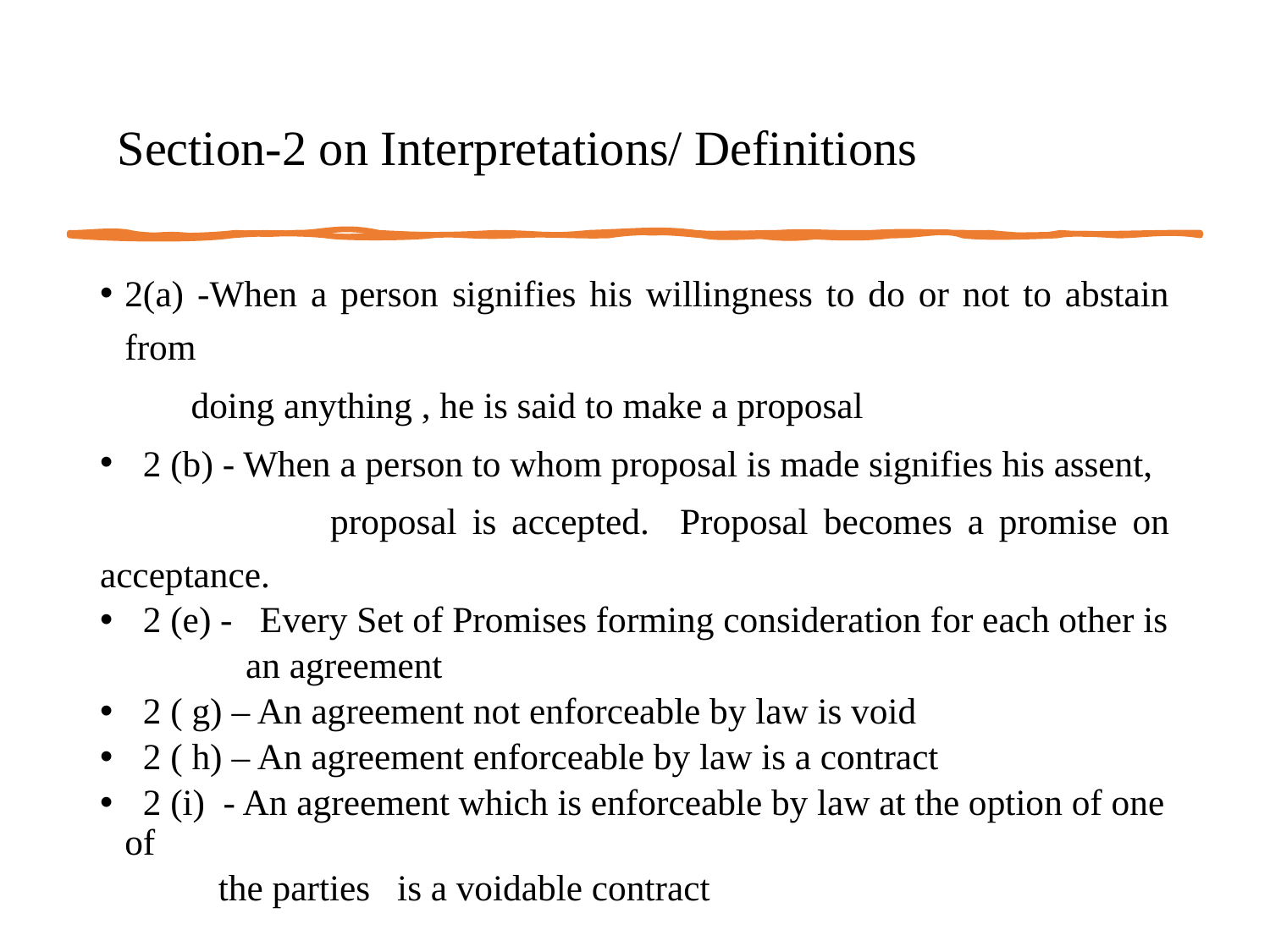

# Section-2 on Interpretations/ Definitions

2(a) -When a person signifies his willingness to do or not to abstain from
          doing anything , he is said to make a proposal
  2 (b) - When a person to whom proposal is made signifies his assent,
               proposal is accepted.  Proposal becomes a promise on acceptance.
  2 (e) -   Every Set of Promises forming consideration for each other is
                an agreement
  2 ( g) – An agreement not enforceable by law is void
  2 ( h) – An agreement enforceable by law is a contract
  2 (i)  - An agreement which is enforceable by law at the option of one of
             the parties   is a voidable contract